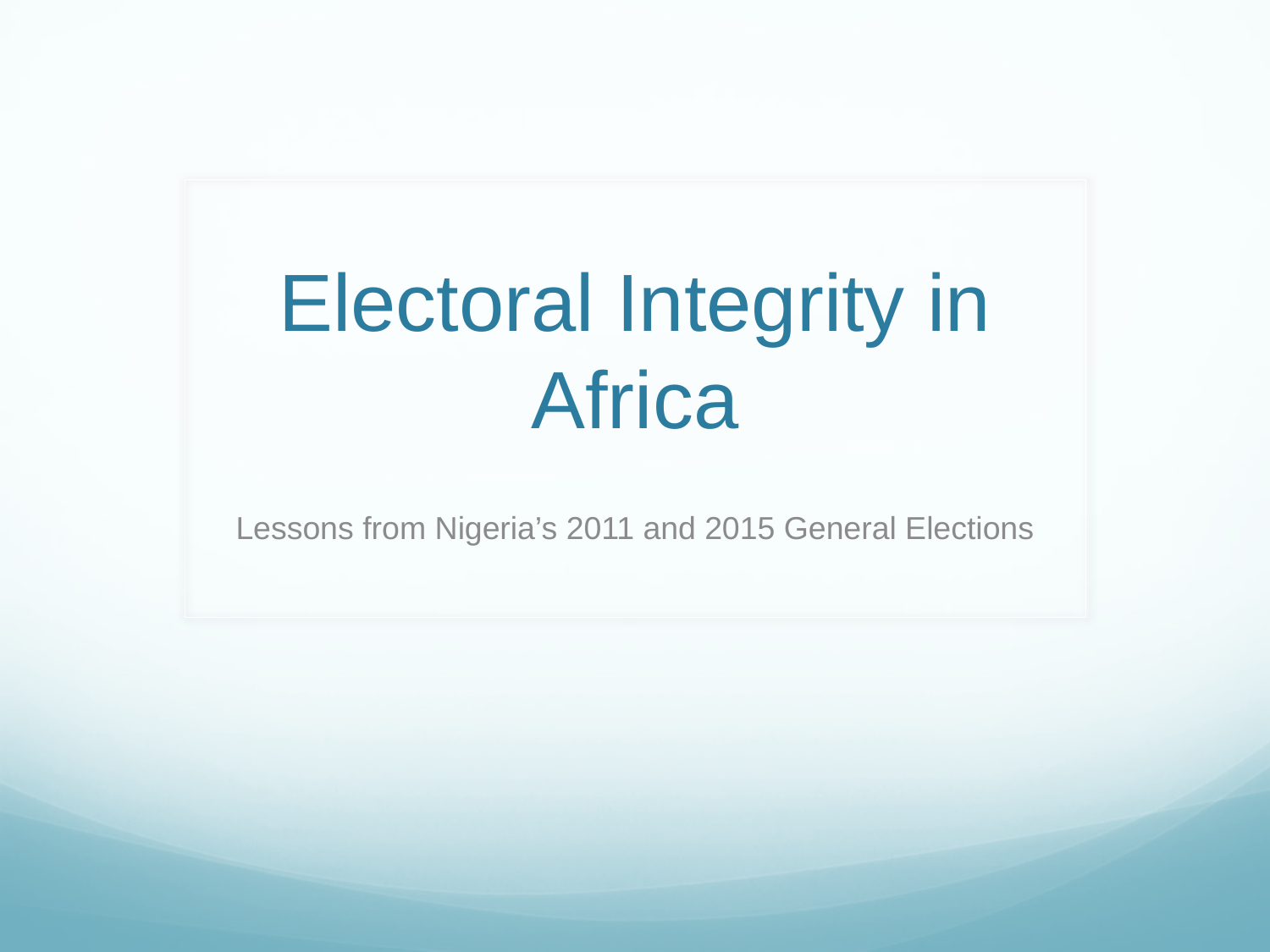

# Electoral Integrity in Africa

Lessons from Nigeria’s 2011 and 2015 General Elections